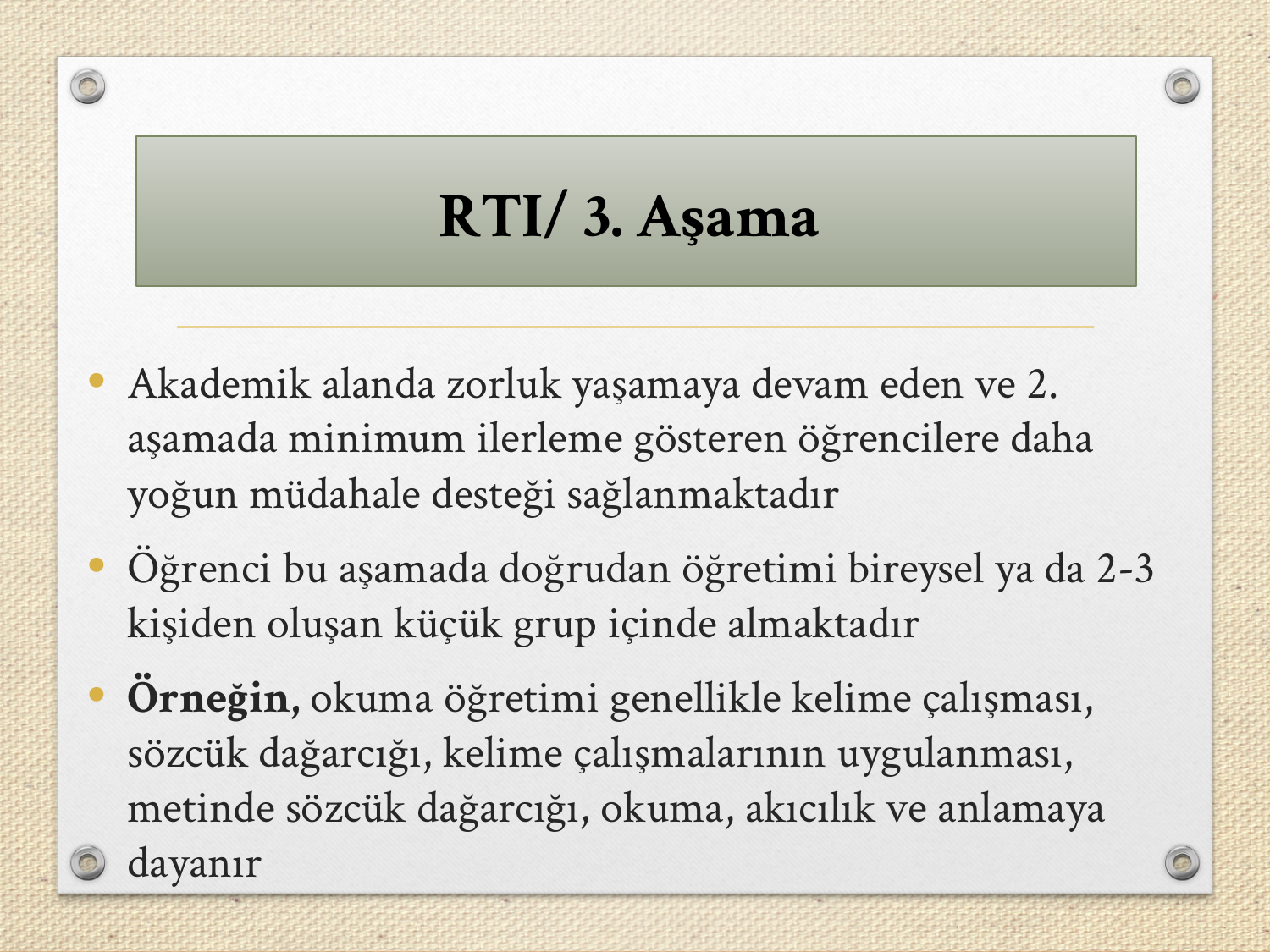

#
RTI/ 3. Aşama
Akademik alanda zorluk yaşamaya devam eden ve 2. aşamada minimum ilerleme gösteren öğrencilere daha yoğun müdahale desteği sağlanmaktadır
Öğrenci bu aşamada doğrudan öğretimi bireysel ya da 2-3 kişiden oluşan küçük grup içinde almaktadır
Örneğin, okuma öğretimi genellikle kelime çalışması, sözcük dağarcığı, kelime çalışmalarının uygulanması, metinde sözcük dağarcığı, okuma, akıcılık ve anlamaya dayanır